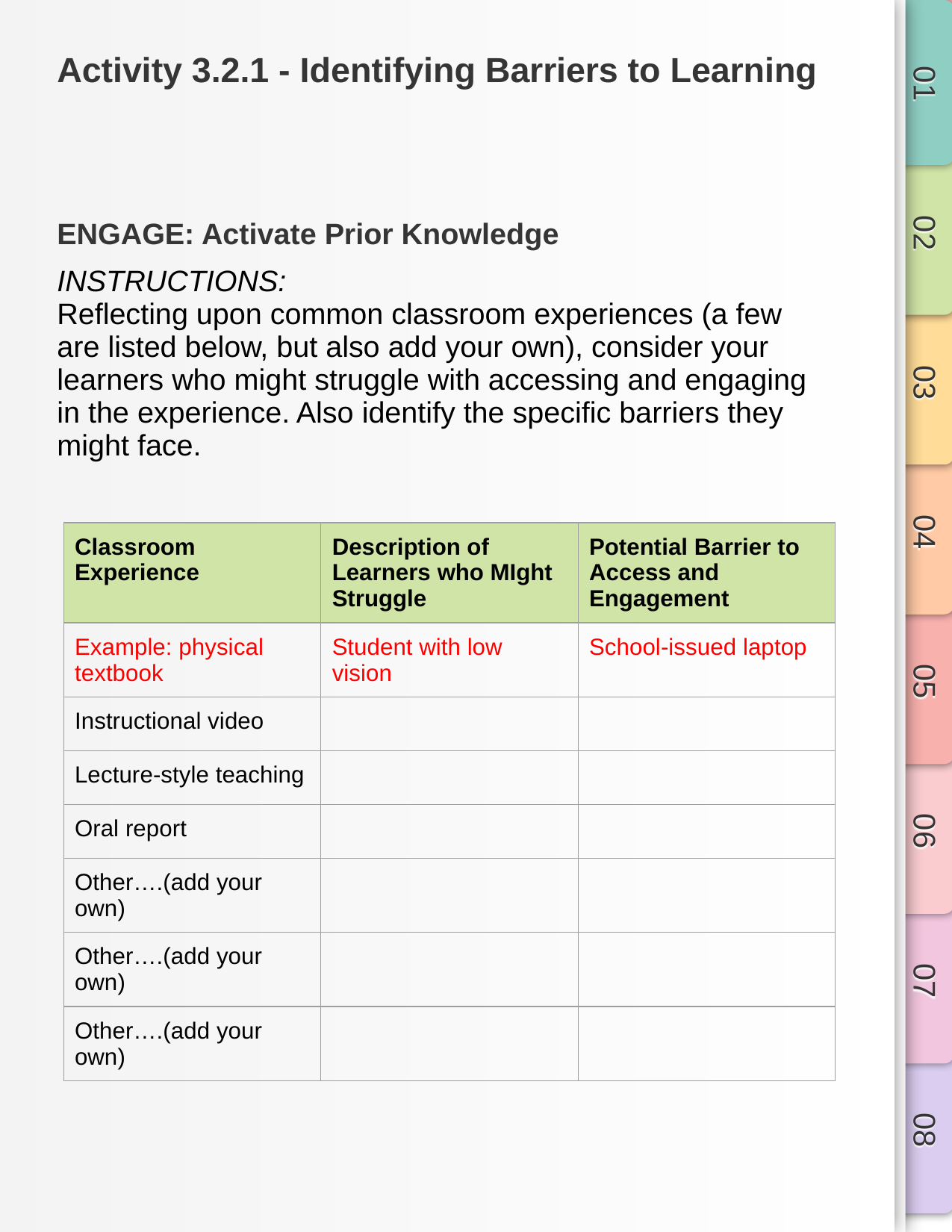

# Activity 3.2.1 - Identifying Barriers to Learning

ENGAGE: Activate Prior Knowledge

INSTRUCTIONS:
Reflecting upon common classroom experiences (a few are listed below, but also add your own), consider your learners who might struggle with accessing and engaging in the experience. Also identify the specific barriers they might face.

| Classroom Experience | Description of Learners who MIght Struggle | Potential Barrier to Access and Engagement |
| --- | --- | --- |
| Example: physical textbook | Student with low vision | School-issued laptop |
| Instructional video |  |  |
| Lecture-style teaching |  |  |
| Oral report |  |  |
| Other….(add your own) |  |  |
| Other….(add your own) |  |  |
| Other….(add your own) |  |  |